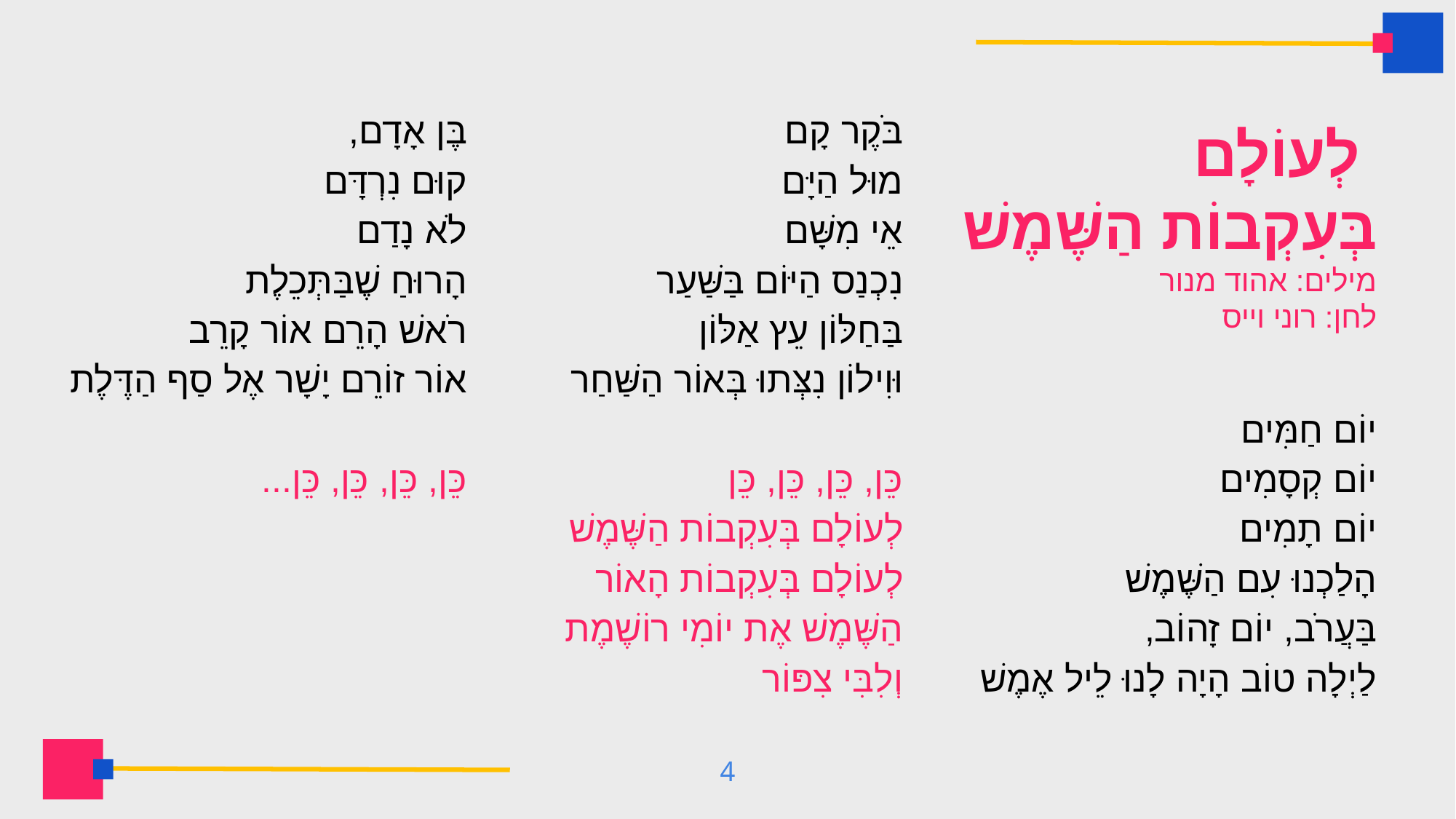

בֶּן אָדָם,
קוּם נִרְדָּם
לֹא נָדַם
הָרוּחַ שֶׁבַּתְּכֵלֶת
רֹאשׁ הָרֵם אוֹר קָרֵב
אוֹר זוֹרֵם יָשָׁר אֶל סַף הַדֶּלֶת

כֵּן, כֵּן, כֵּן, כֵּן...
בֹּקֶר קָם
מוּל הַיָּם
אֵי מִשָּׁם
נִכְנַס הַיּוֹם בַּשַּׁעַר
בַּחַלּוֹן עֵץ אַלּוֹן
וּוִילוֹן נִצְּתוּ בְּאוֹר הַשַּׁחַר

כֵּן, כֵּן, כֵּן, כֵּן
לְעוֹלָם בְּעִקְבוֹת הַשֶּׁמֶשׁ
לְעוֹלָם בְּעִקְבוֹת הָאוֹר
הַשֶּׁמֶשׁ אֶת יוֹמִי רוֹשֶׁמֶת
וְלִבִּי צִפּוֹר
לְעוֹלָם
בְּעִקְבוֹת הַשֶּׁמֶשׁ
מילים: אהוד מנור
לחן: רוני וייס
יוֹם חַמִּים
יוֹם קְסָמִים
יוֹם תָמִים
הָלַכְנוּ עִם הַשֶּׁמֶשׁ
בַּעֲרֹב, יוֹם זָהוֹב,
לַיְלָה טוֹב הָיָה לָנוּ לֵיל אֶמֶשׁ